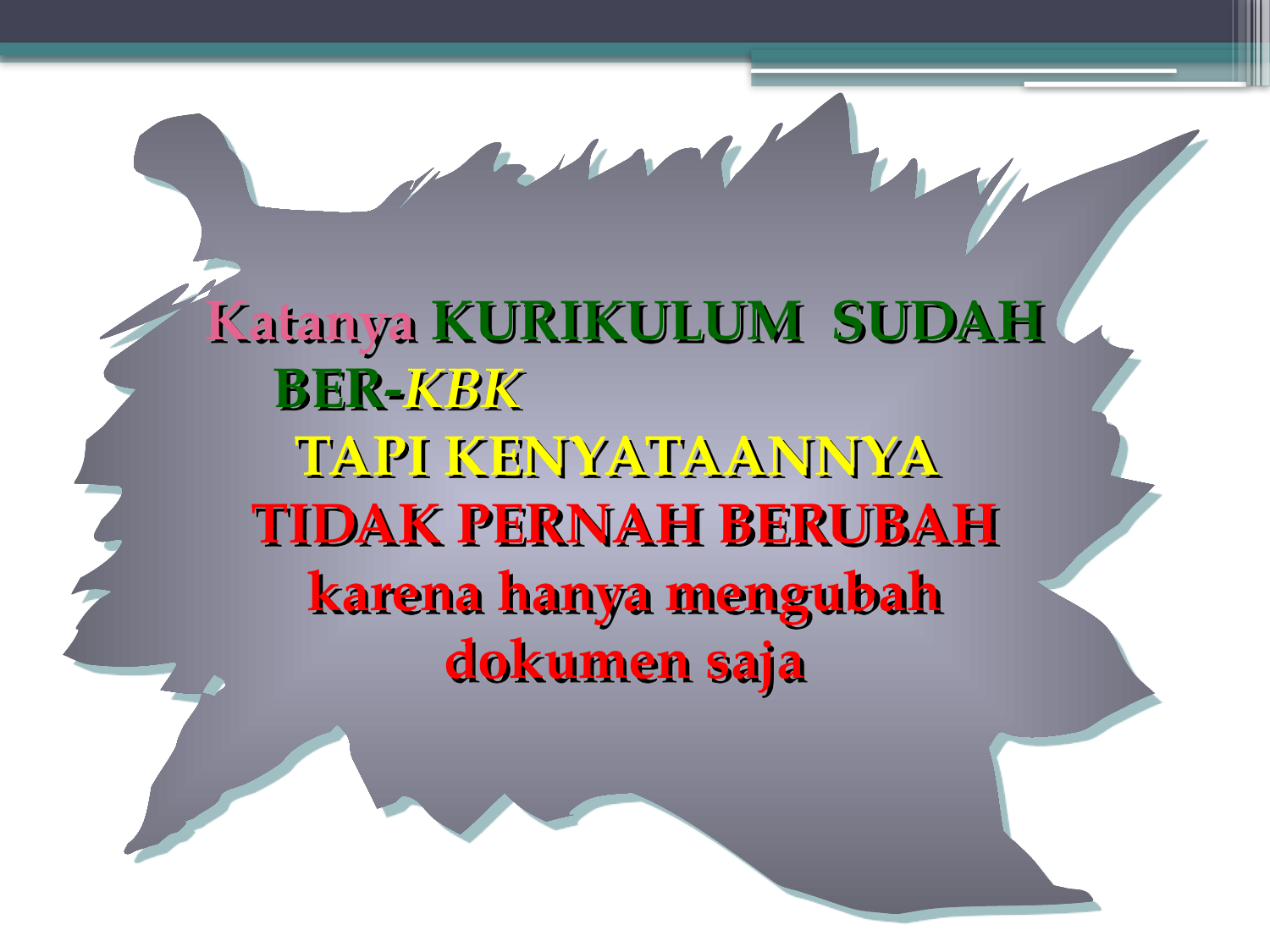

Katanya KURIKULUM  SUDAH BER-KBK                                 TAPI KENYATAANNYA  TIDAK PERNAH BERUBAH karena hanya mengubah dokumen saja